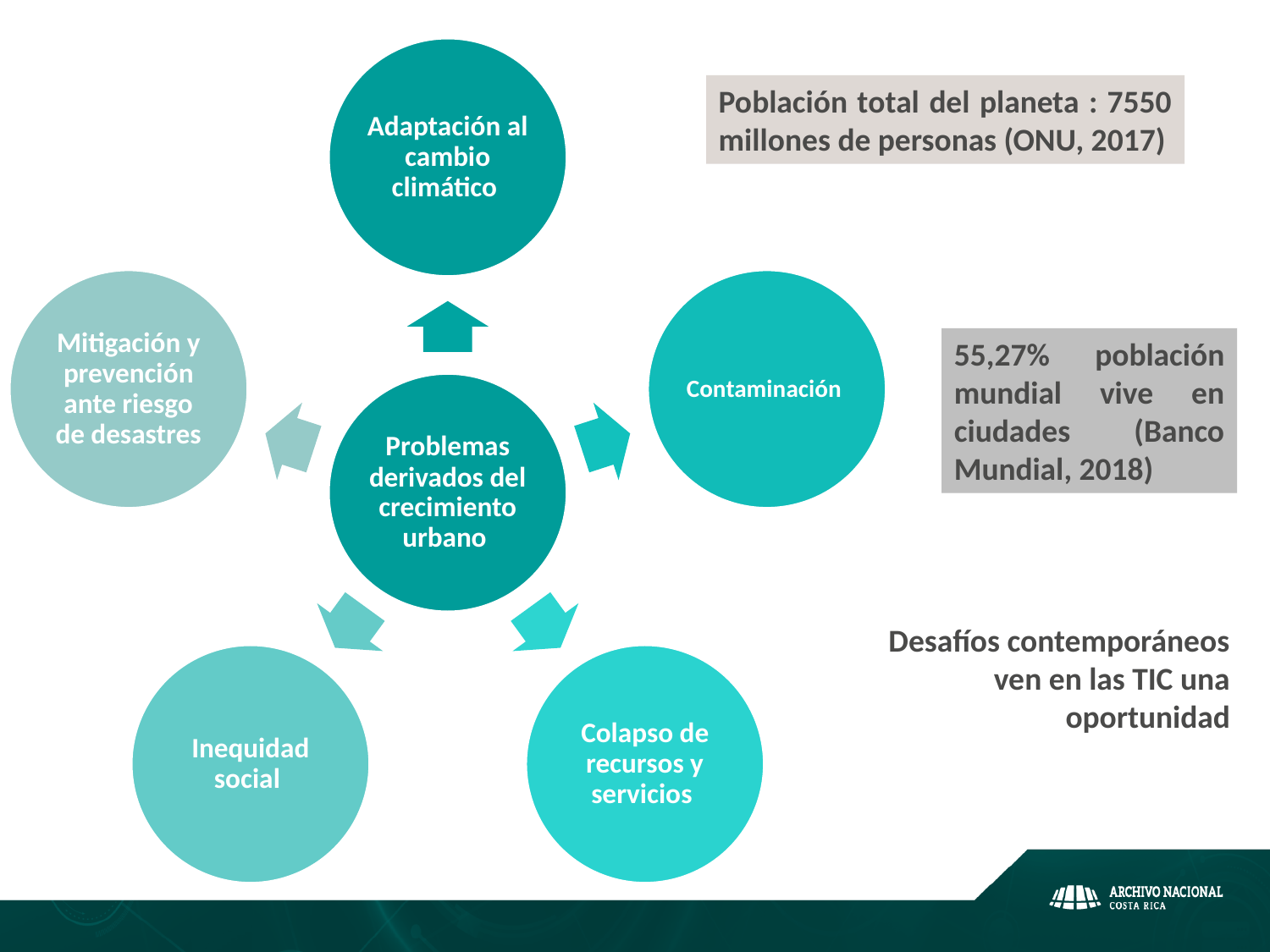

Problemas derivados del crecimiento urbano

Adaptación al cambio climático

Contaminación

Colapso de recursos y servicios

Inequidad social

Mitigación y prevención ante riesgo de desastres
Población total del planeta : 7550 millones de personas (ONU, 2017)
55,27% población mundial vive en ciudades (Banco Mundial, 2018)
Desafíos contemporáneos ven en las TIC una oportunidad